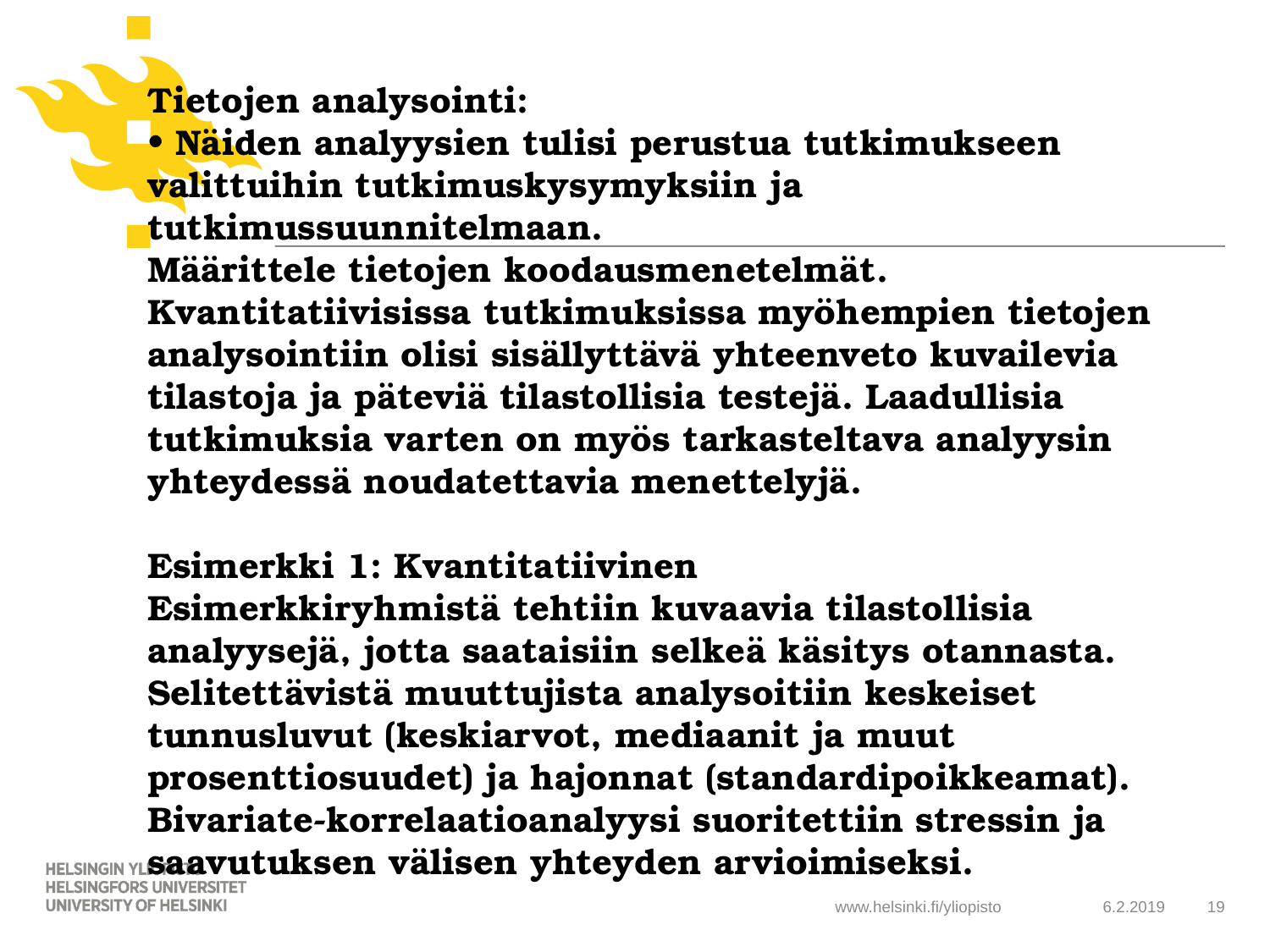

Tietojen analysointi:
• Näiden analyysien tulisi perustua tutkimukseen valittuihin tutkimuskysymyksiin ja tutkimussuunnitelmaan.
Määrittele tietojen koodausmenetelmät. Kvantitatiivisissa tutkimuksissa myöhempien tietojen analysointiin olisi sisällyttävä yhteenveto kuvailevia tilastoja ja päteviä tilastollisia testejä. Laadullisia tutkimuksia varten on myös tarkasteltava analyysin yhteydessä noudatettavia menettelyjä.

Esimerkki 1: Kvantitatiivinen
Esimerkkiryhmistä tehtiin kuvaavia tilastollisia analyysejä, jotta saataisiin selkeä käsitys otannasta. Selitettävistä muuttujista analysoitiin keskeiset tunnusluvut (keskiarvot, mediaanit ja muut prosenttiosuudet) ja hajonnat (standardipoikkeamat). Bivariate-korrelaatioanalyysi suoritettiin stressin ja saavutuksen välisen yhteyden arvioimiseksi.
6.2.2019
19